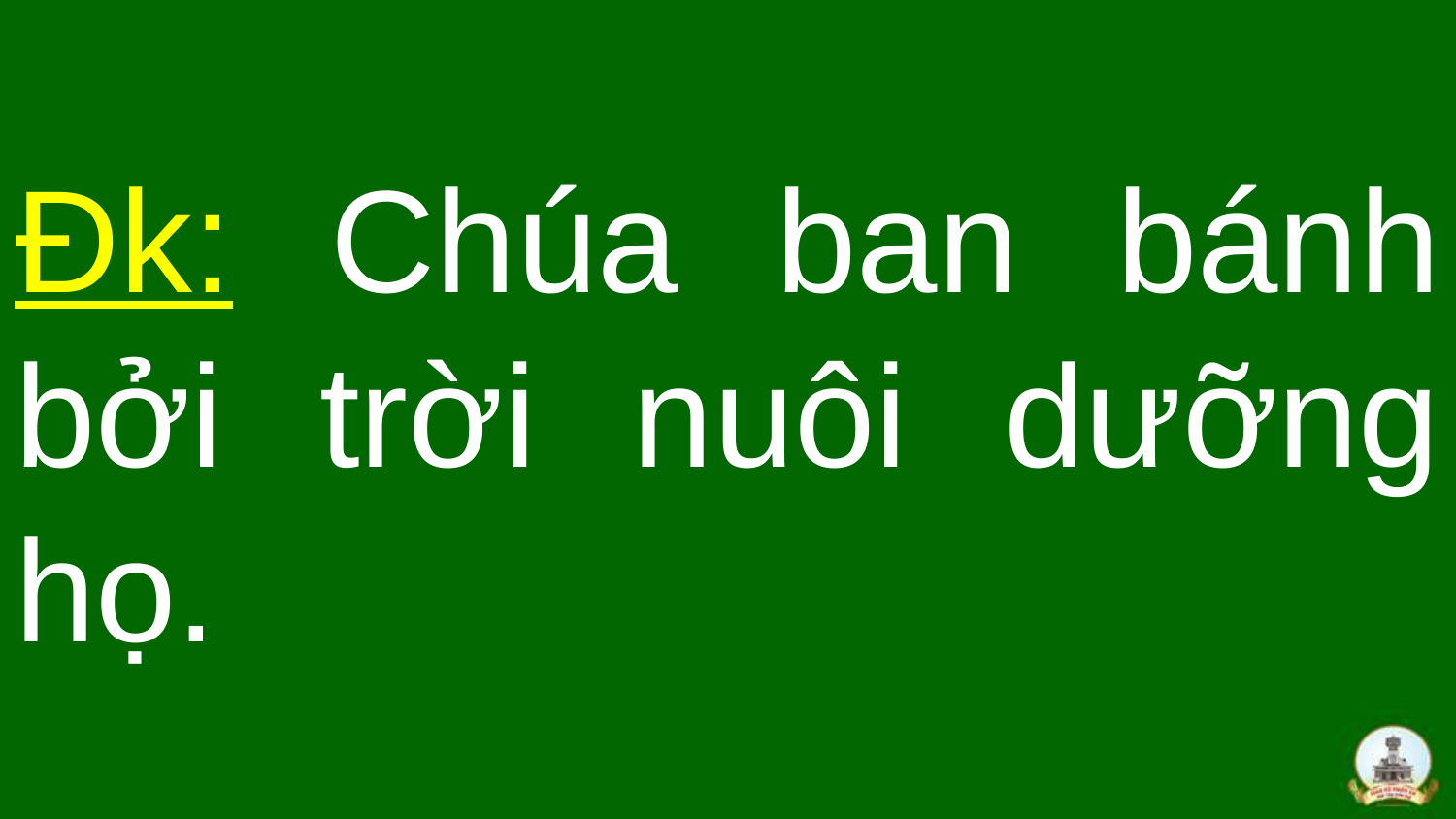

# Đk: Chúa ban bánh bởi trời nuôi dưỡng họ.